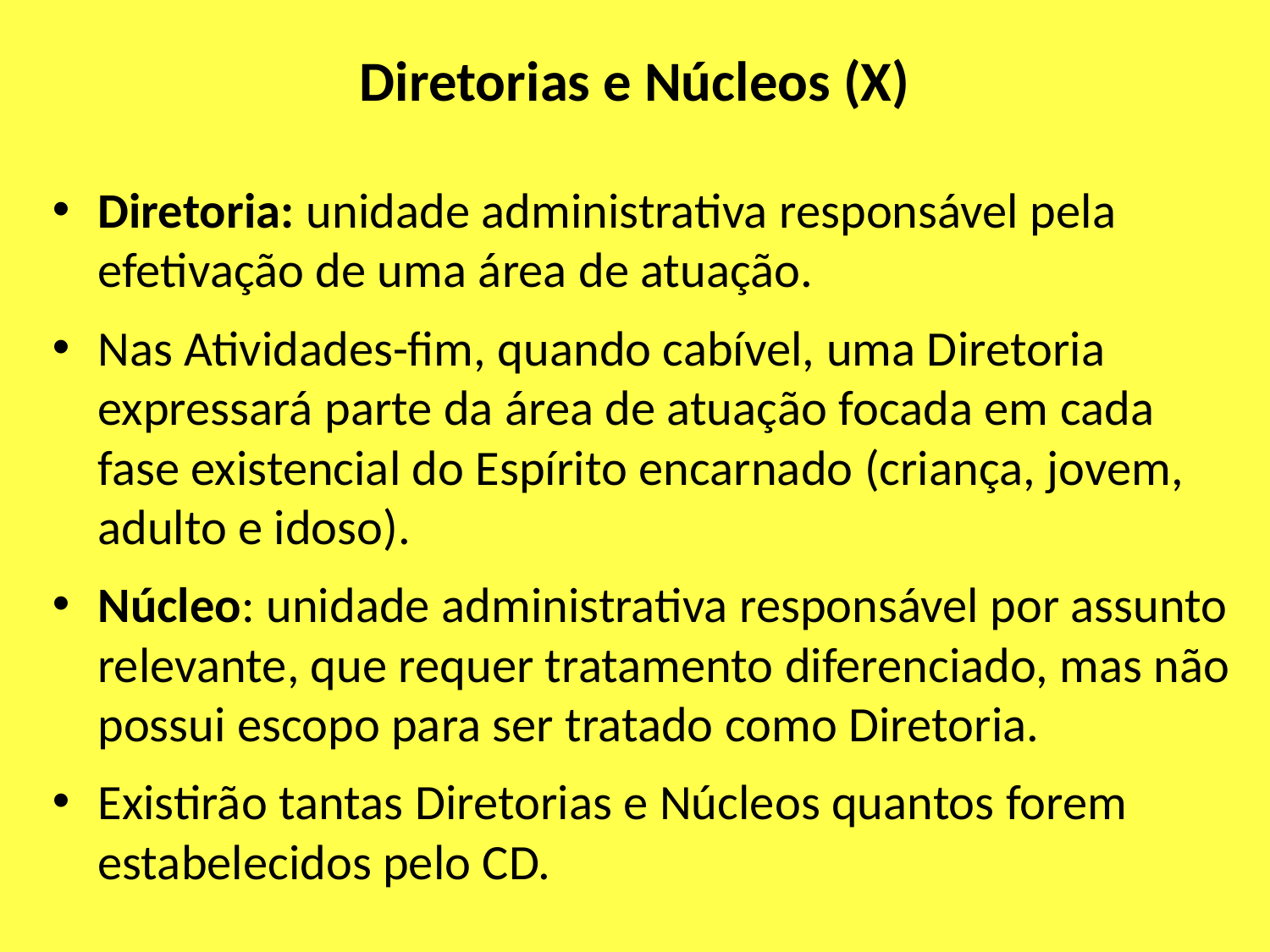

# Diretorias e Núcleos (X)
Diretoria: unidade administrativa responsável pela efetivação de uma área de atuação.
Nas Atividades-fim, quando cabível, uma Diretoria expressará parte da área de atuação focada em cada fase existencial do Espírito encarnado (criança, jovem, adulto e idoso).
Núcleo: unidade administrativa responsável por assunto relevante, que requer tratamento diferenciado, mas não possui escopo para ser tratado como Diretoria.
Existirão tantas Diretorias e Núcleos quantos forem estabelecidos pelo CD.